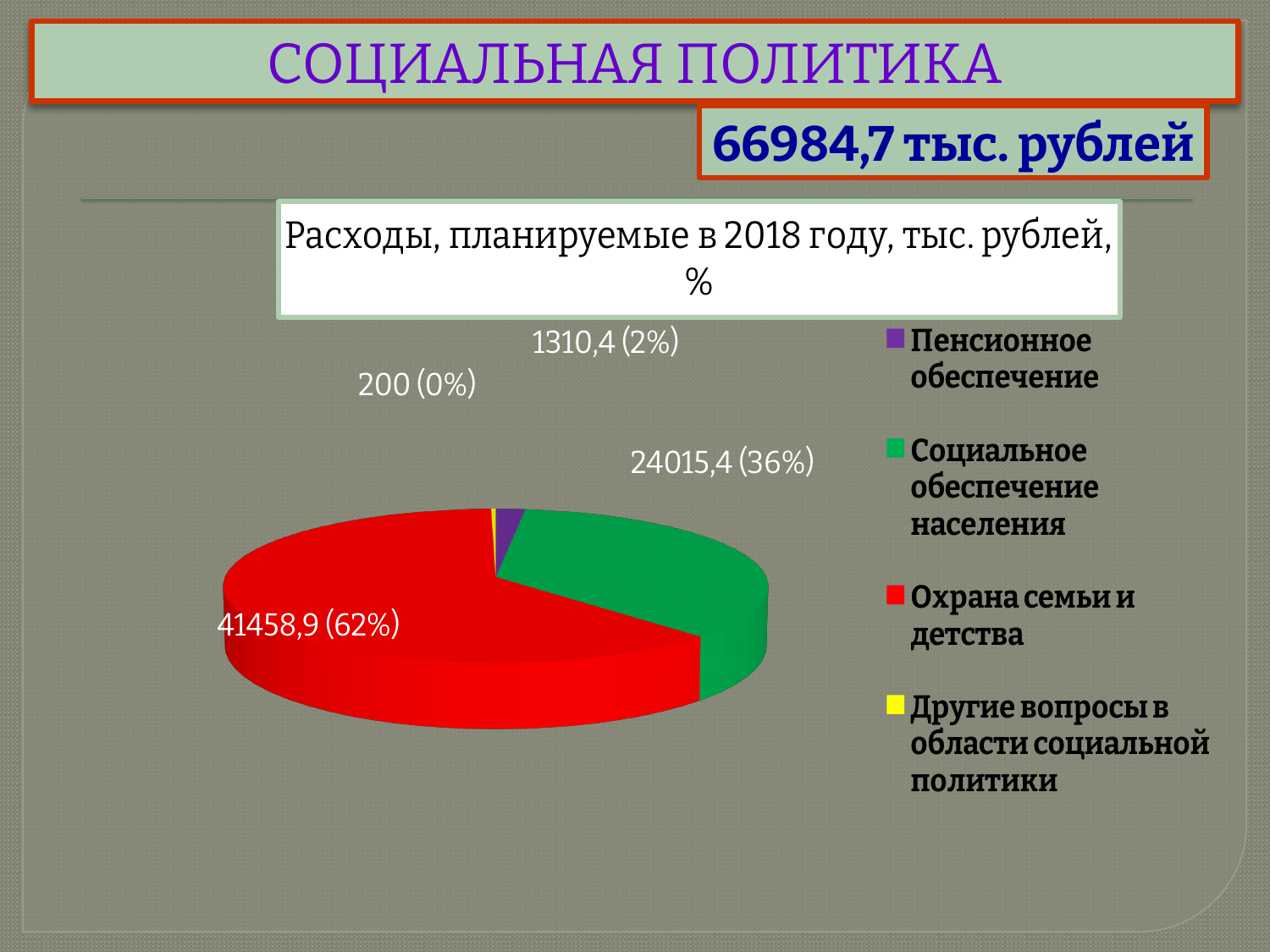

СОЦИАЛЬНАЯ ПОЛИТИКА
66984,7 тыс. рублей

[unsupported chart]